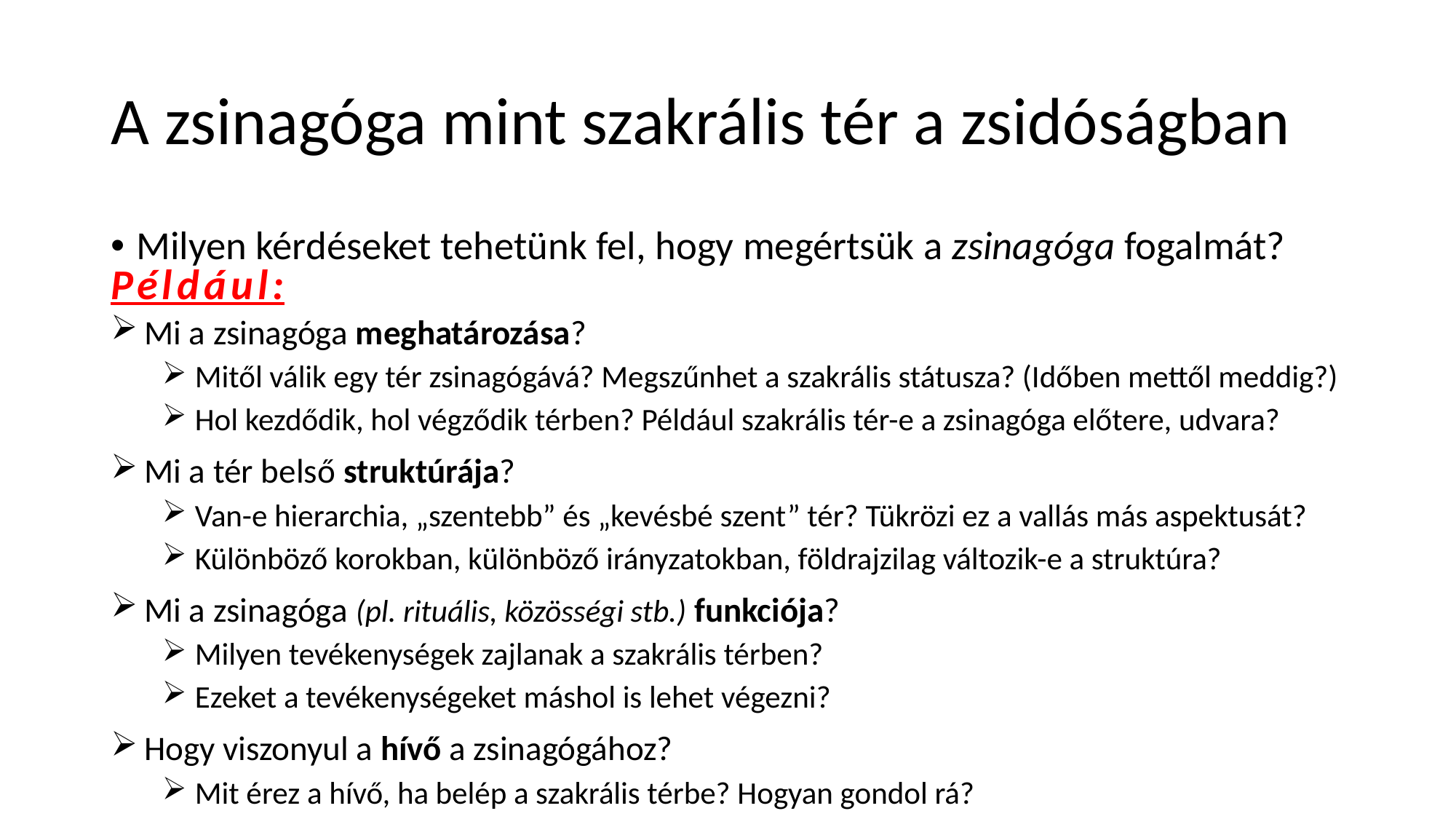

# A zsinagóga mint szakrális tér a zsidóságban
Milyen kérdéseket tehetünk fel, hogy megértsük a zsinagóga fogalmát?

 Mi a zsinagóga meghatározása?
 Mitől válik egy tér zsinagógává? Megszűnhet a szakrális státusza? (Időben mettől meddig?)
 Hol kezdődik, hol végződik térben? Például szakrális tér-e a zsinagóga előtere, udvara?
 Mi a tér belső struktúrája?
 Van-e hierarchia, „szentebb” és „kevésbé szent” tér? Tükrözi ez a vallás más aspektusát?
 Különböző korokban, különböző irányzatokban, földrajzilag változik-e a struktúra?
 Mi a zsinagóga (pl. rituális, közösségi stb.) funkciója?
 Milyen tevékenységek zajlanak a szakrális térben?
 Ezeket a tevékenységeket máshol is lehet végezni?
 Hogy viszonyul a hívő a zsinagógához?
 Mit érez a hívő, ha belép a szakrális térbe? Hogyan gondol rá?
Például: